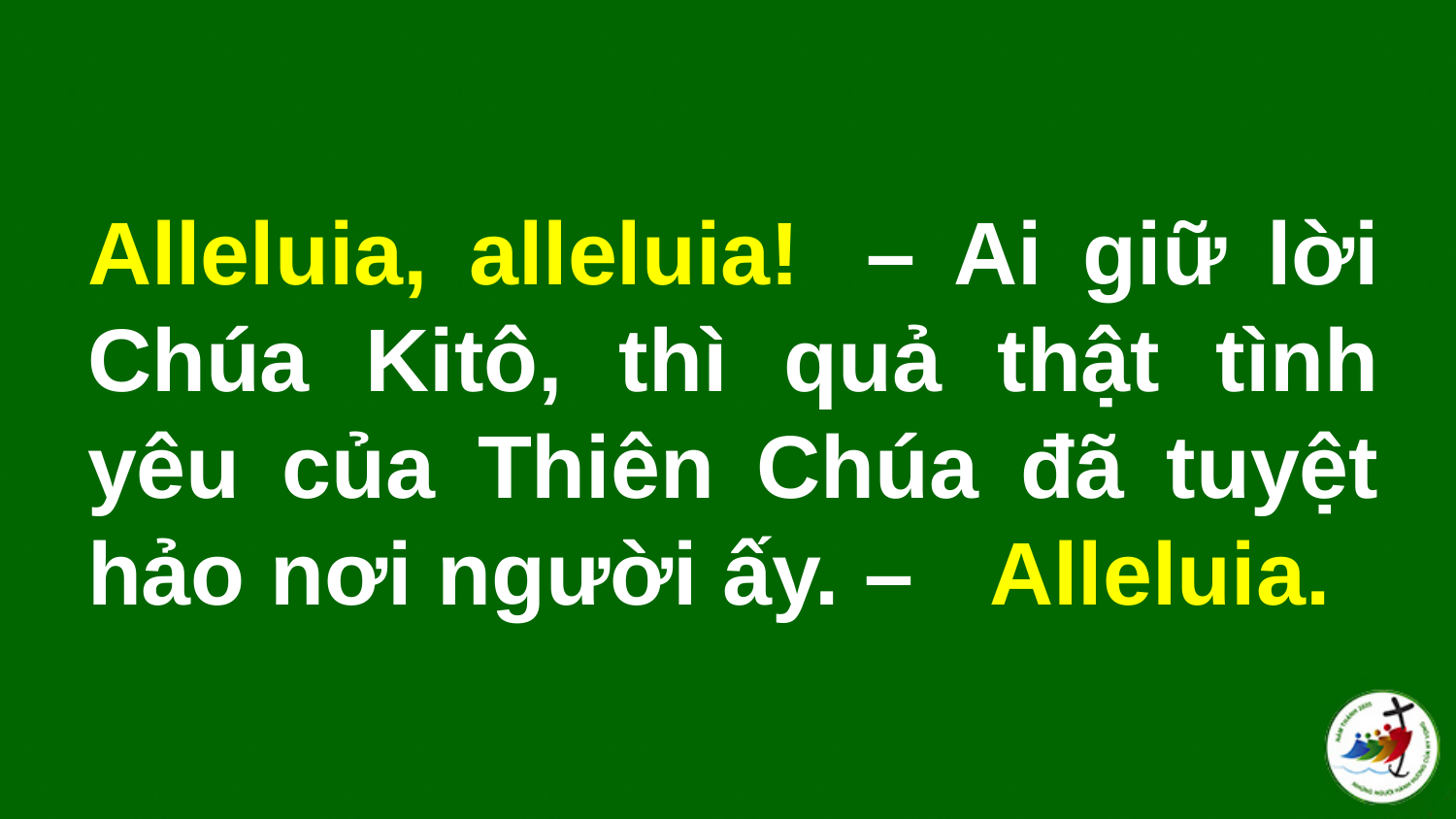

# Alleluia, alleluia!  – Ai giữ lời Chúa Kitô, thì quả thật tình yêu của Thiên Chúa đã tuyệt hảo nơi người ấy. –   Alleluia.